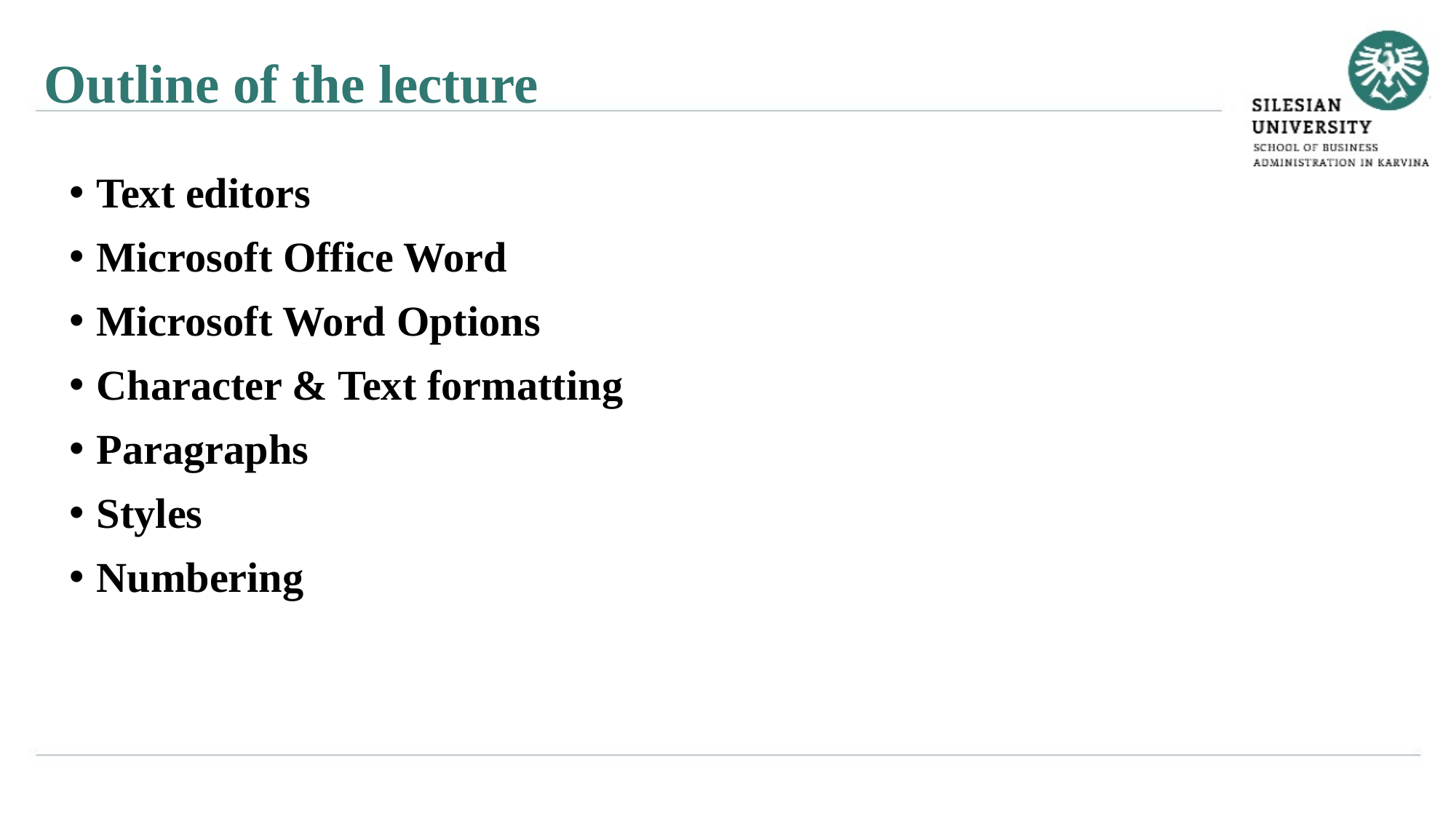

Outline of the lecture
Text editors
Microsoft Office Word
Microsoft Word Options
Character & Text formatting
Paragraphs
Styles
Numbering